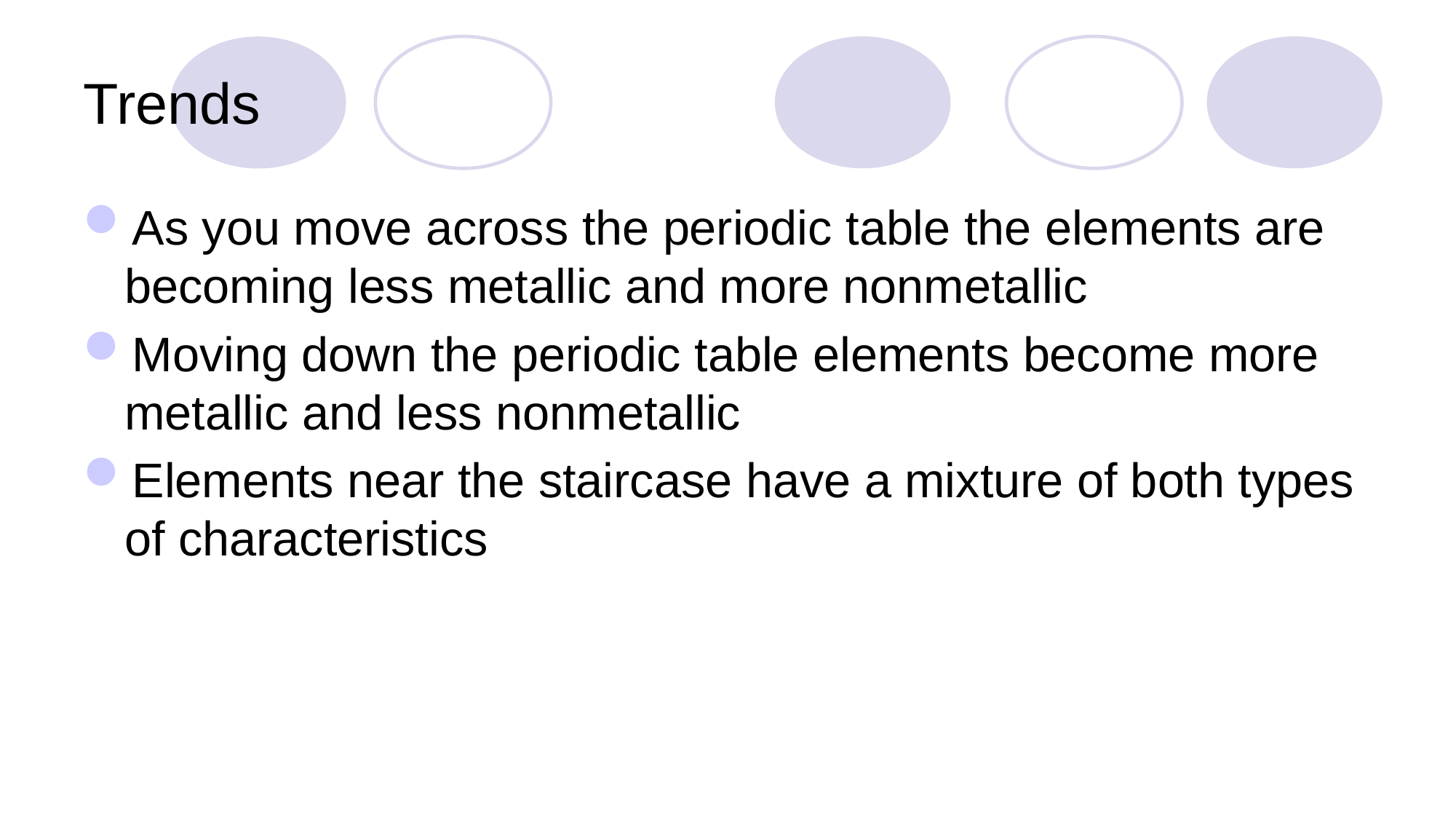

# Trends
As you move across the periodic table the elements are becoming less metallic and more nonmetallic
Moving down the periodic table elements become more metallic and less nonmetallic
Elements near the staircase have a mixture of both types of characteristics